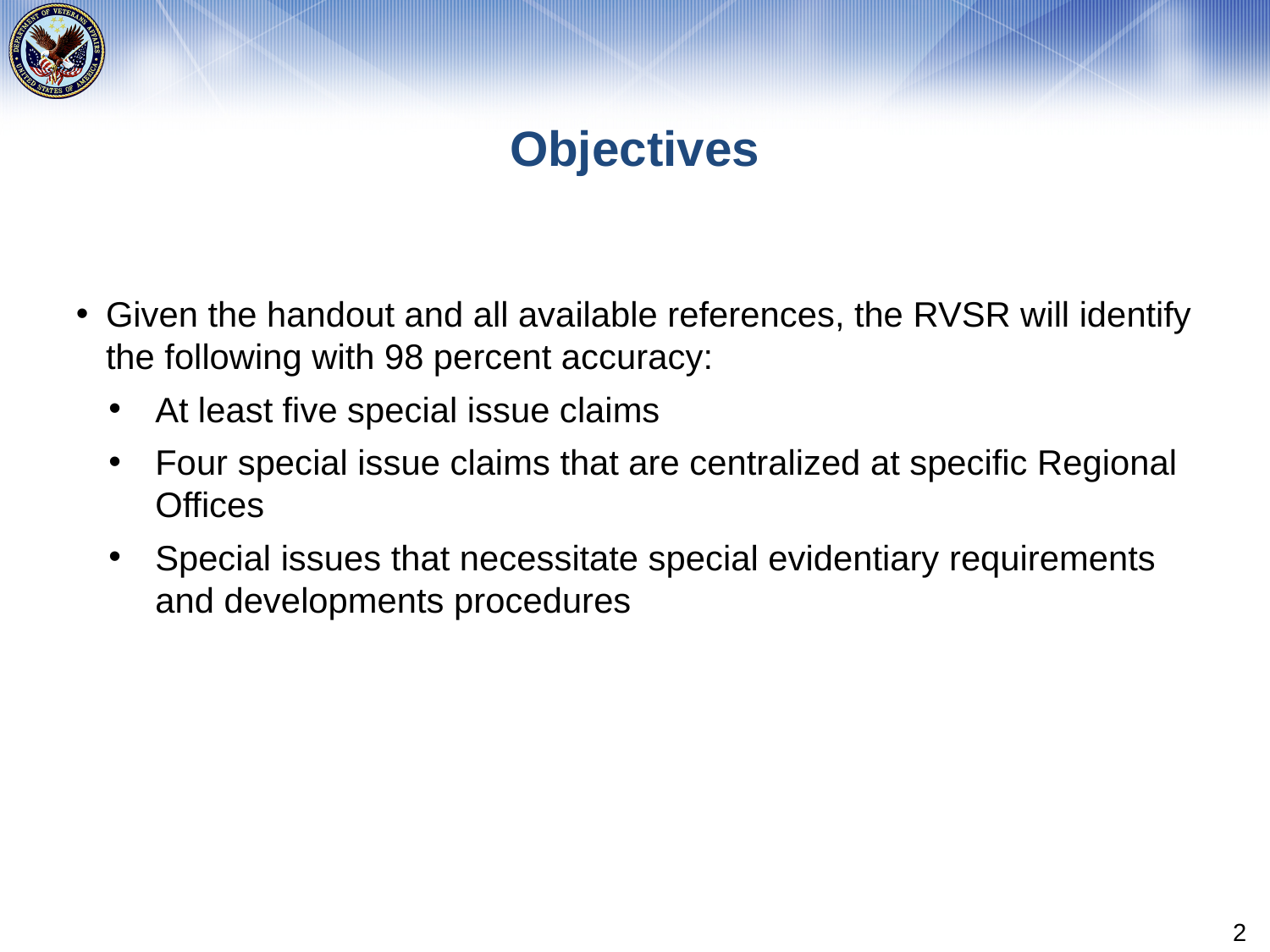

# Objectives
Given the handout and all available references, the RVSR will identify the following with 98 percent accuracy:
At least five special issue claims
Four special issue claims that are centralized at specific Regional Offices
Special issues that necessitate special evidentiary requirements and developments procedures
2